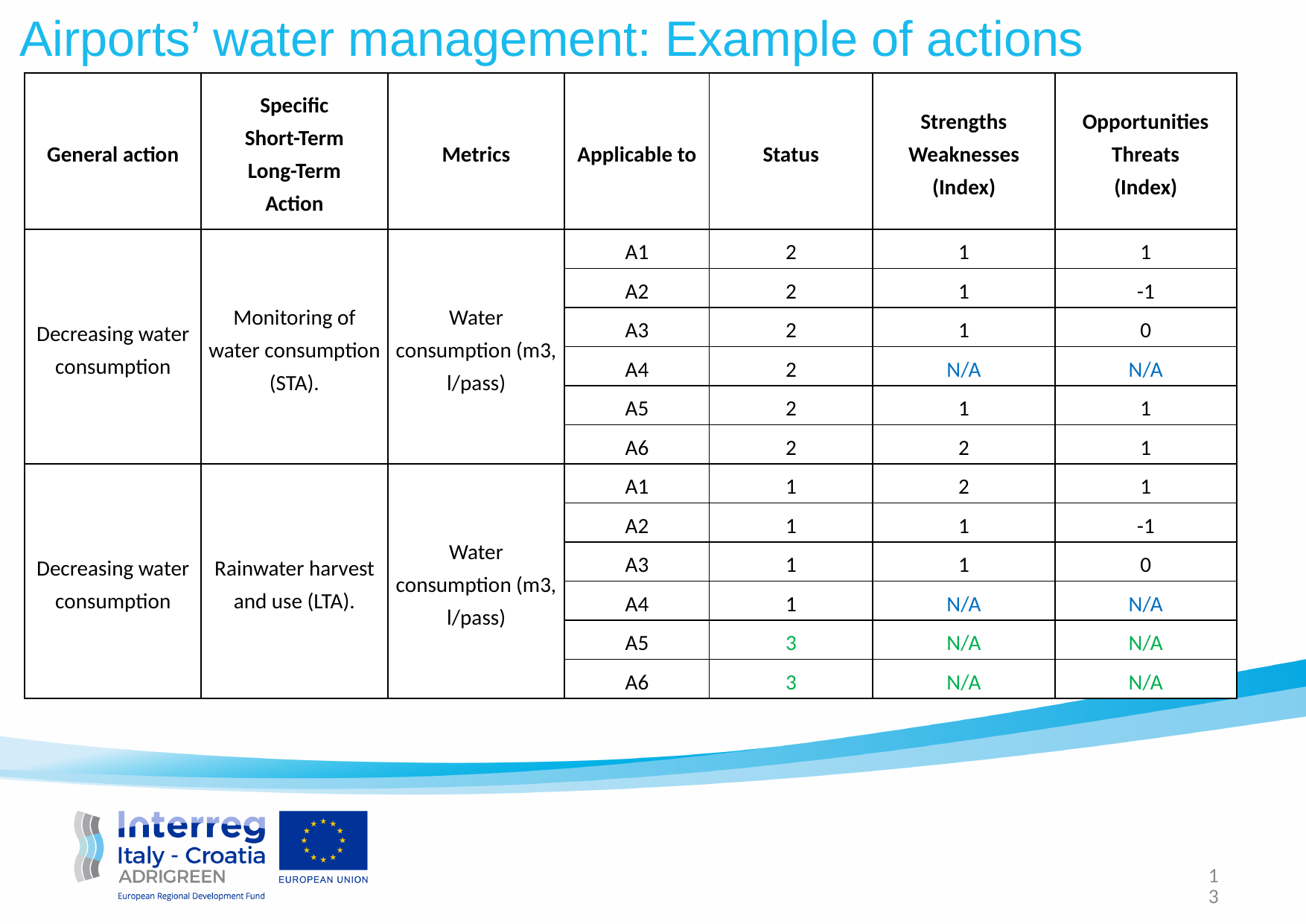

Airports’ water management: Example of actions
| General action | Specific Short-Term Long-Term Action | Metrics | Applicable to | Status | Strengths Weaknesses (Index) | Opportunities Threats (Index) |
| --- | --- | --- | --- | --- | --- | --- |
| Decreasing water consumption | Monitoring of water consumption (STA). | Water consumption (m3, l/pass) | A1 | 2 | 1 | 1 |
|  |  |  | A2 | 2 | 1 | -1 |
|  |  |  | A3 | 2 | 1 | 0 |
|  |  |  | A4 | 2 | N/A | N/A |
|  |  |  | A5 | 2 | 1 | 1 |
|  |  |  | A6 | 2 | 2 | 1 |
| Decreasing water consumption | Rainwater harvest and use (LTA). | Water consumption (m3, l/pass) | A1 | 1 | 2 | 1 |
|  |  |  | A2 | 1 | 1 | -1 |
|  |  |  | A3 | 1 | 1 | 0 |
|  |  |  | A4 | 1 | N/A | N/A |
|  |  |  | A5 | 3 | N/A | N/A |
|  |  |  | A6 | 3 | N/A | N/A |
13